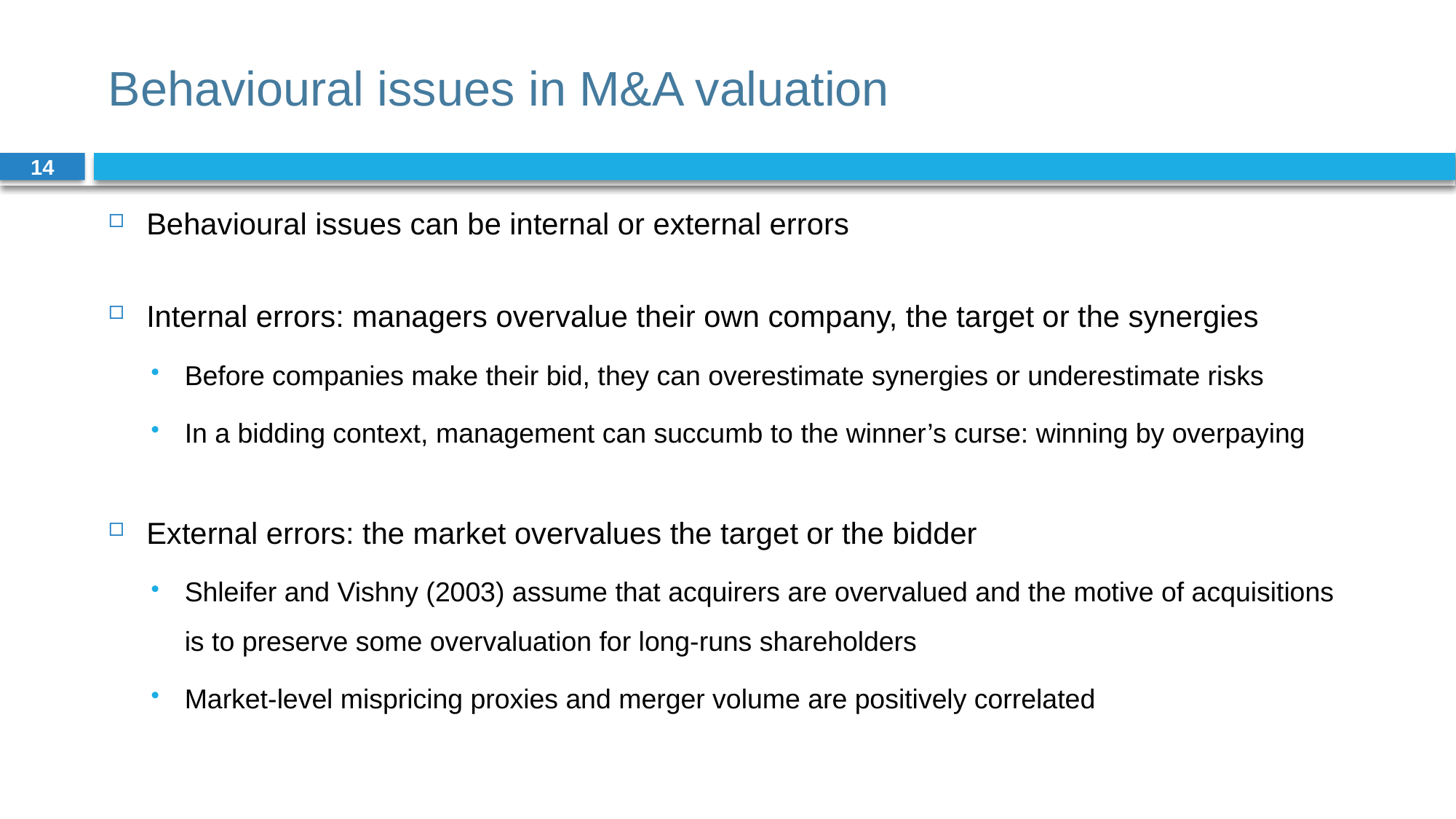

# Behavioural issues in M&A valuation
14
Behavioural issues can be internal or external errors

Internal errors: managers overvalue their own company, the target or the synergies
Before companies make their bid, they can overestimate synergies or underestimate risks
In a bidding context, management can succumb to the winner’s curse: winning by overpaying

External errors: the market overvalues the target or the bidder
Shleifer and Vishny (2003) assume that acquirers are overvalued and the motive of acquisitions is to preserve some overvaluation for long-runs shareholders
Market-level mispricing proxies and merger volume are positively correlated